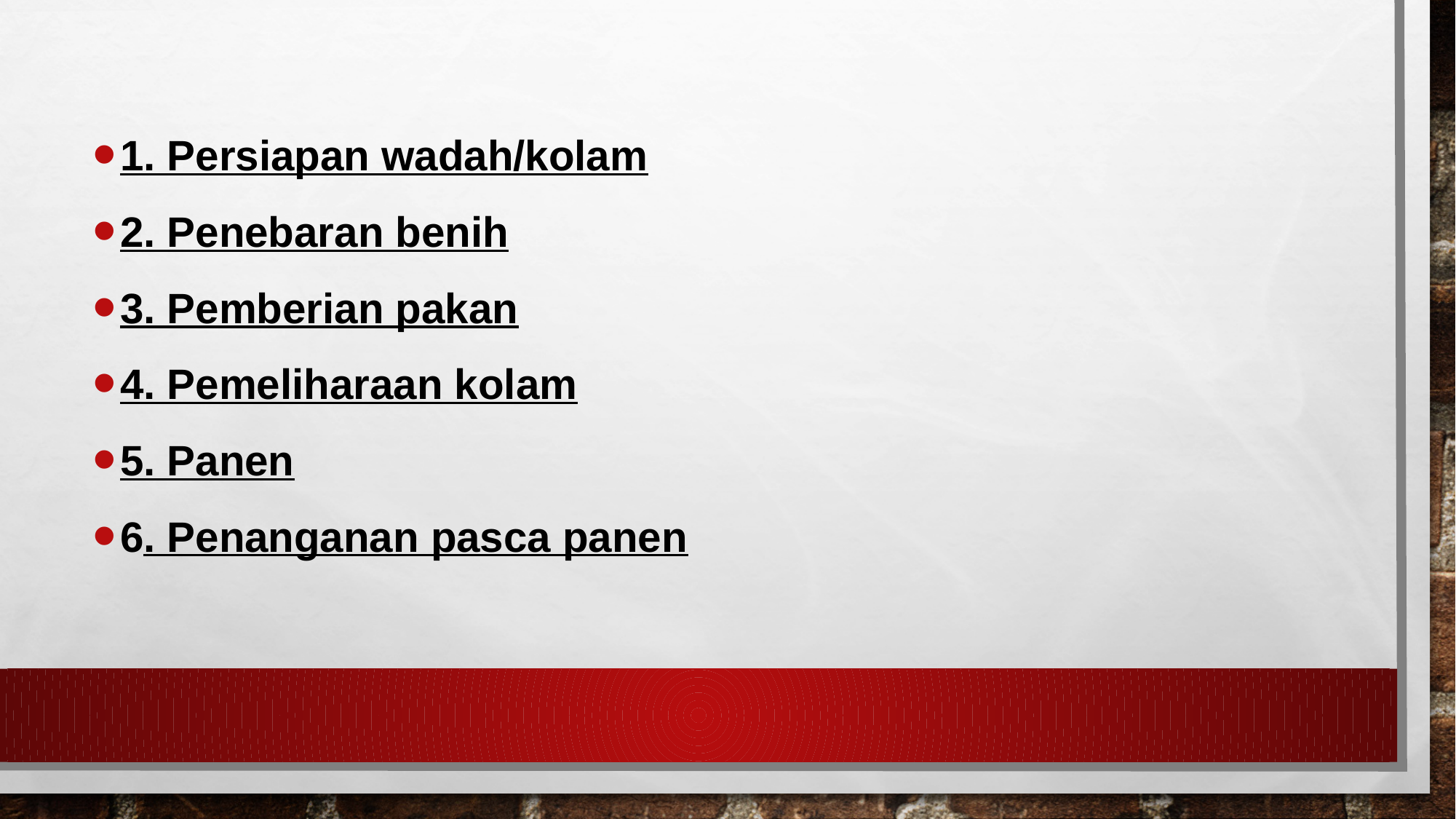

1. Persiapan wadah/kolam
2. Penebaran benih
3. Pemberian pakan
4. Pemeliharaan kolam
5. Panen
6. Penanganan pasca panen